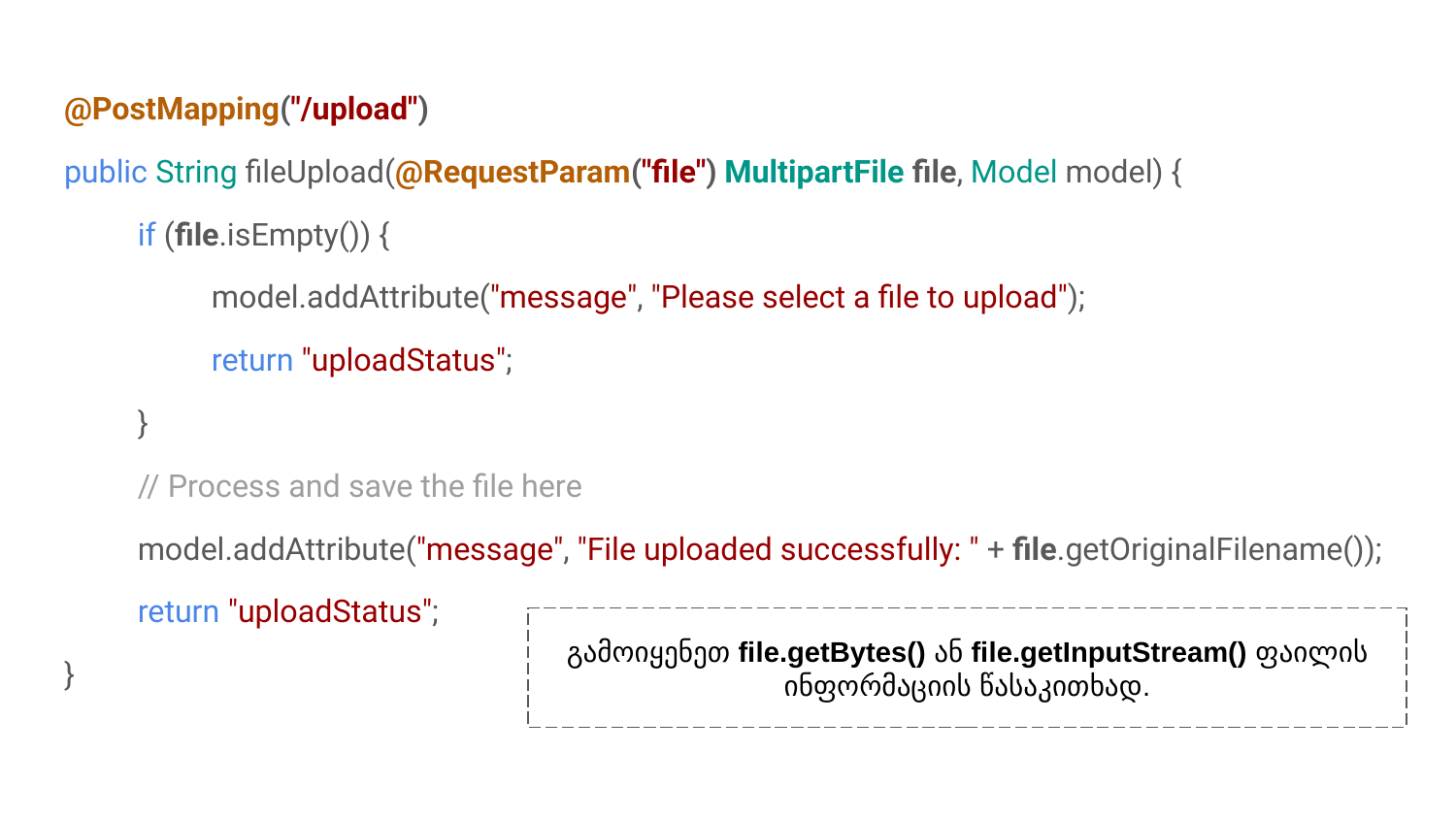

@PostMapping("/upload")
public String fileUpload(@RequestParam("file") MultipartFile file, Model model) {
if (file.isEmpty()) {
model.addAttribute("message", "Please select a file to upload");
return "uploadStatus";
}
// Process and save the file here
model.addAttribute("message", "File uploaded successfully: " + file.getOriginalFilename());
return "uploadStatus";
}
გამოიყენეთ file.getBytes() ან file.getInputStream() ფაილის ინფორმაციის წასაკითხად.